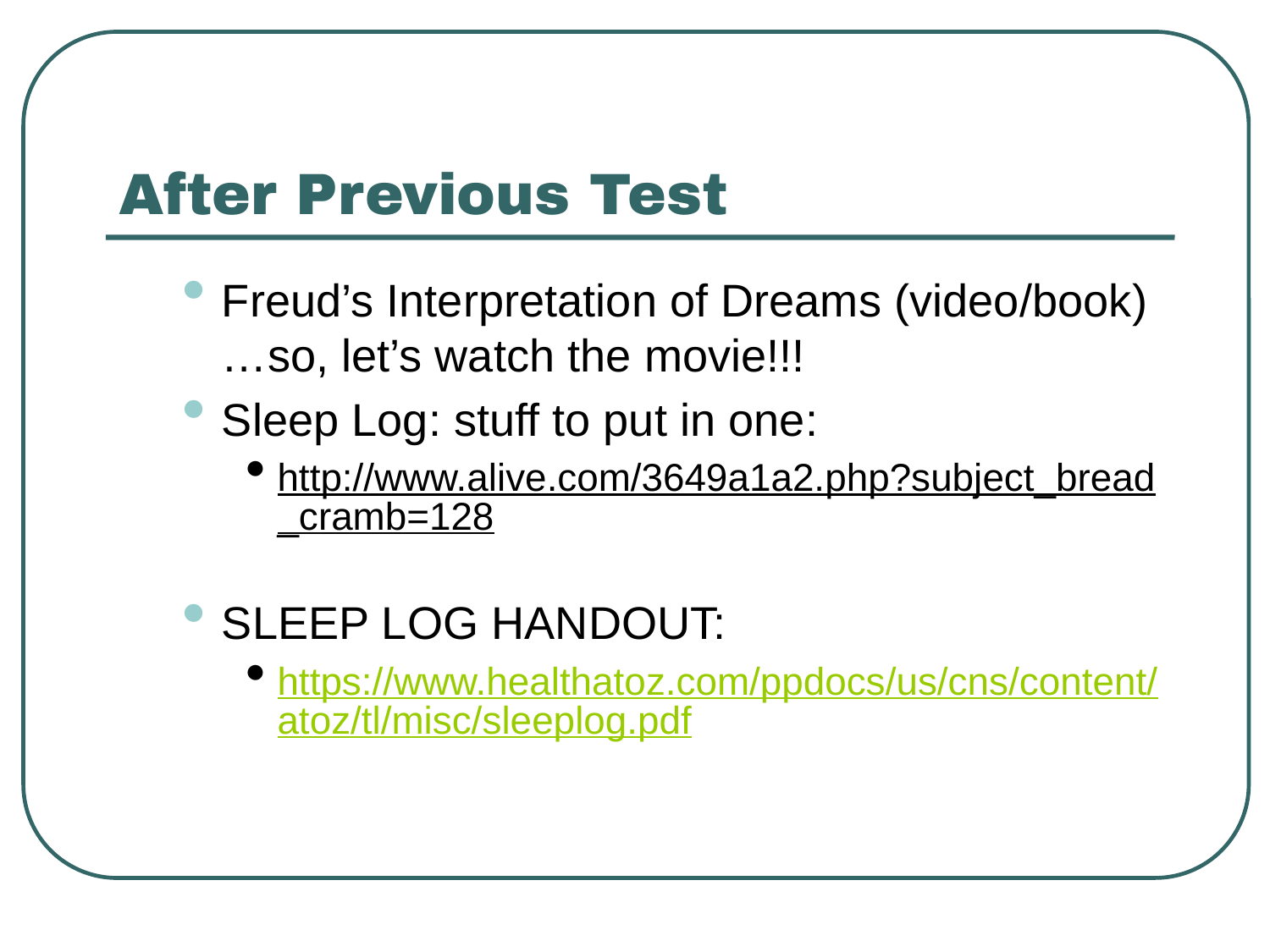

# After Previous Test
Freud’s Interpretation of Dreams (video/book)…so, let’s watch the movie!!!
Sleep Log: stuff to put in one:
http://www.alive.com/3649a1a2.php?subject_bread_cramb=128
SLEEP LOG HANDOUT:
https://www.healthatoz.com/ppdocs/us/cns/content/atoz/tl/misc/sleeplog.pdf